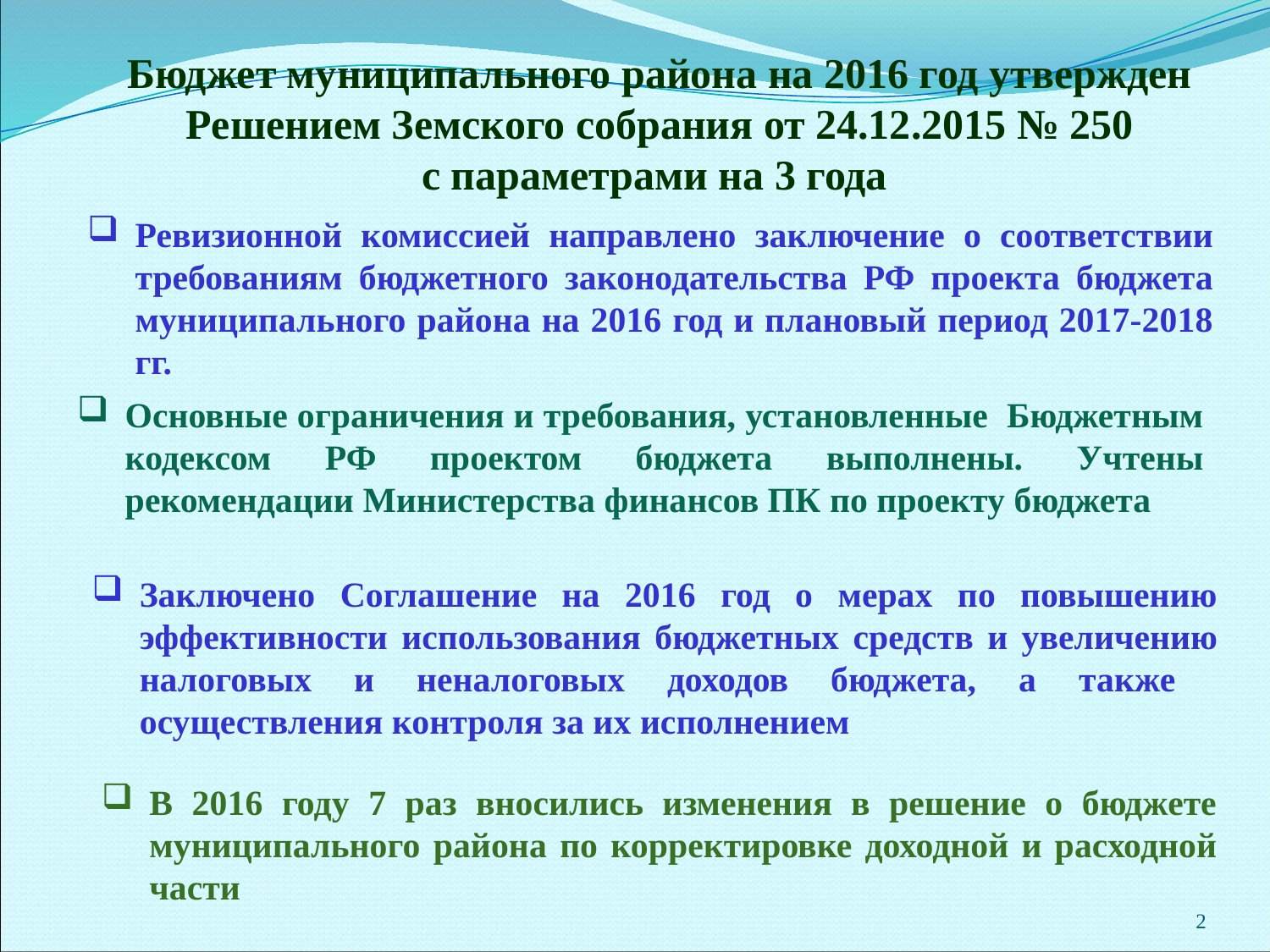

# Бюджет муниципального района на 2016 год утвержден Решением Земского собрания от 24.12.2015 № 250 с параметрами на 3 года
Ревизионной комиссией направлено заключение о соответствии требованиям бюджетного законодательства РФ проекта бюджета муниципального района на 2016 год и плановый период 2017-2018 гг.
Основные ограничения и требования, установленные  Бюджетным кодексом РФ проектом бюджета выполнены. Учтены рекомендации Министерства финансов ПК по проекту бюджета
Заключено Соглашение на 2016 год о мерах по повышению эффективности использования бюджетных средств и увеличению налоговых и неналоговых доходов бюджета, а также  осуществления контроля за их исполнением
В 2016 году 7 раз вносились изменения в решение о бюджете муниципального района по корректировке доходной и расходной части
2